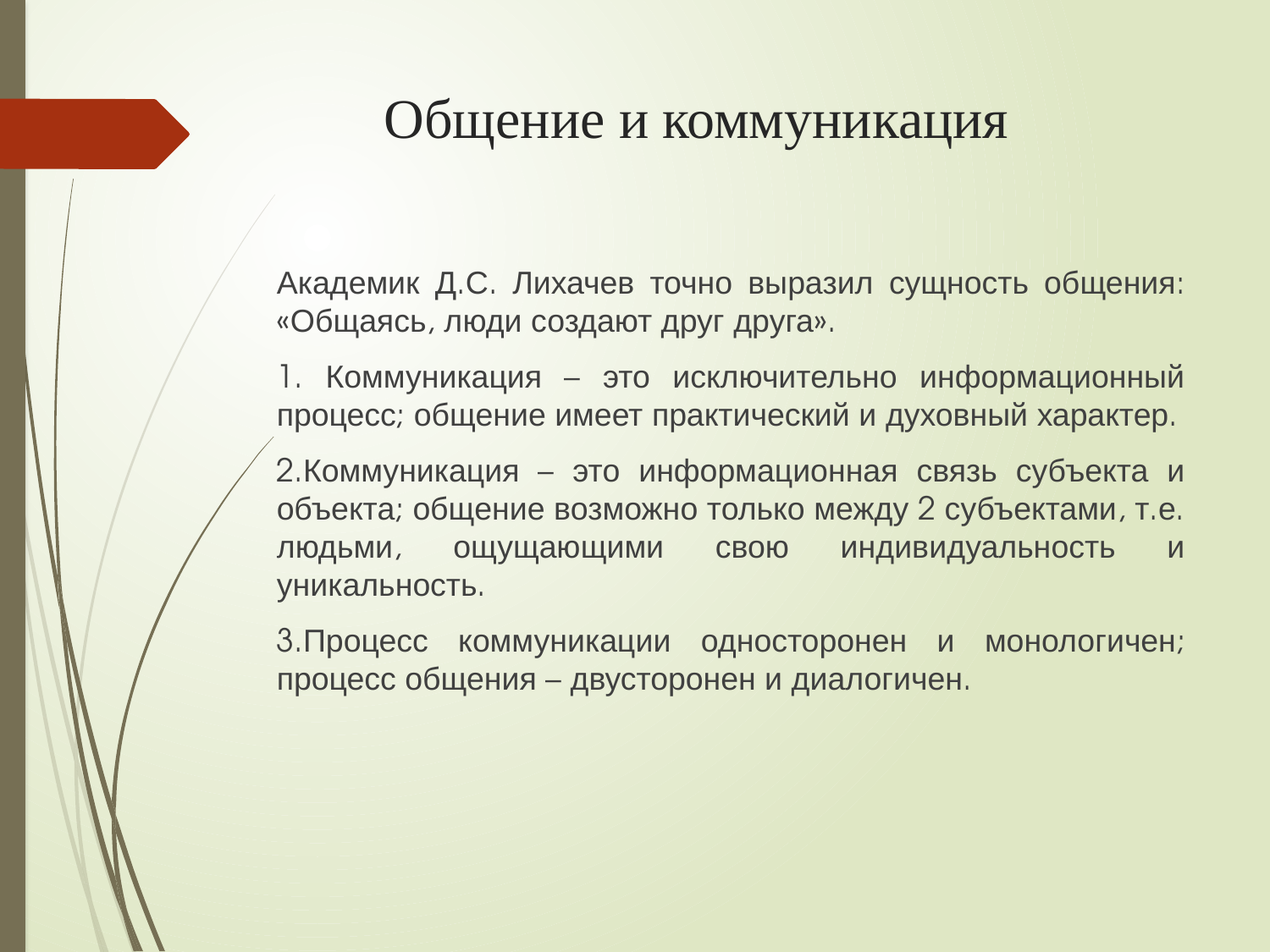

# Общение и коммуникация
Академик Д.С. Лихачев точно выразил сущность общения: «Общаясь, люди создают друг друга».
1. Коммуникация – это исключительно информационный процесс; общение имеет практический и духовный характер.
2.Коммуникация – это информационная связь субъекта и объекта; общение возможно только между 2 субъектами, т.е. людьми, ощущающими свою индивидуальность и уникальность.
3.Процесс коммуникации односторонен и монологичен; процесс общения – двусторонен и диалогичен.